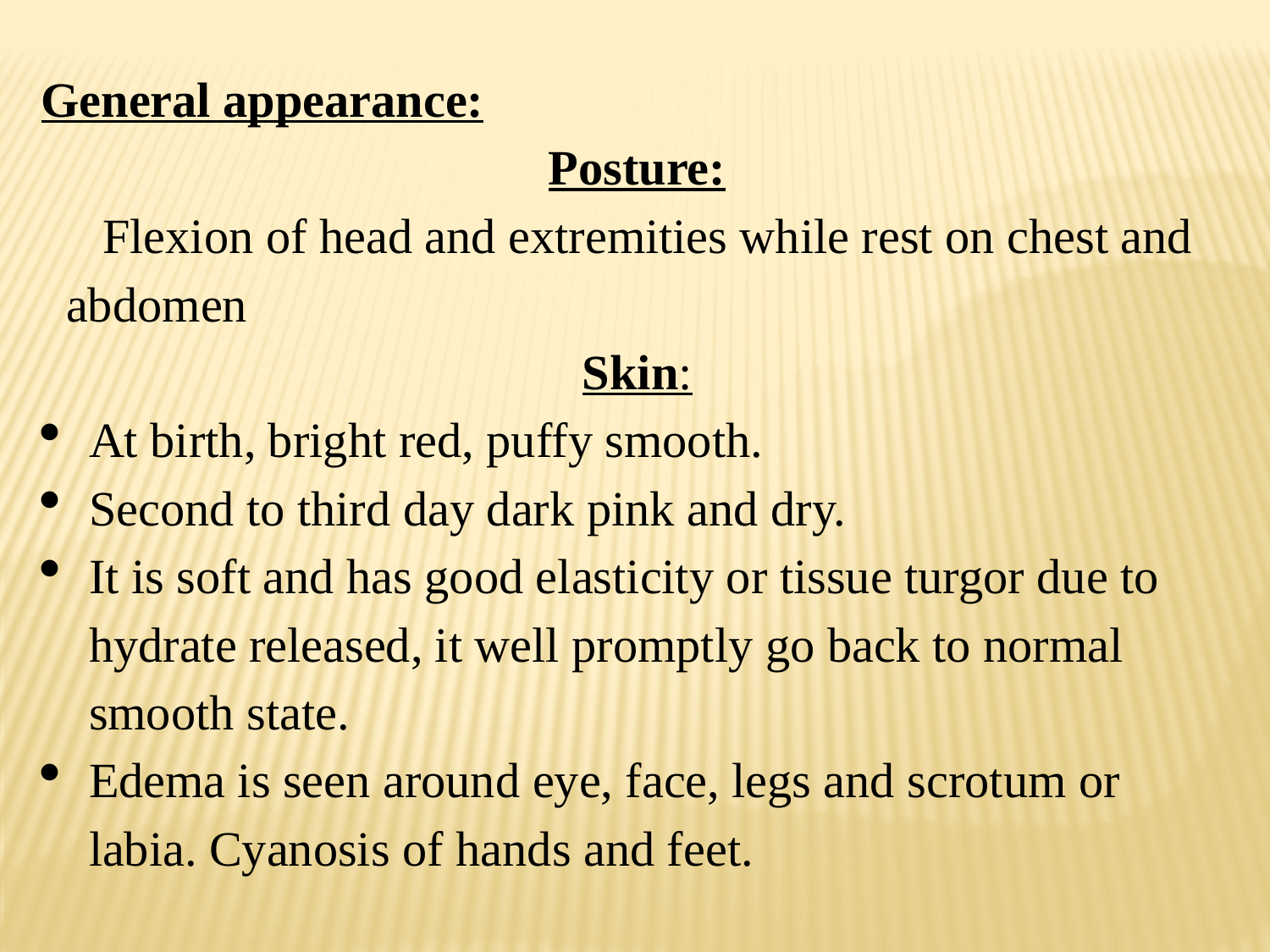

General appearance:
Posture:
     Flexion of head and extremities while rest on chest and abdomen
Skin:
At birth, bright red, puffy smooth.
Second to third day dark pink and dry.
It is soft and has good elasticity or tissue turgor due to hydrate released, it well promptly go back to normal smooth state.
Edema is seen around eye, face, legs and scrotum or labia. Cyanosis of hands and feet.